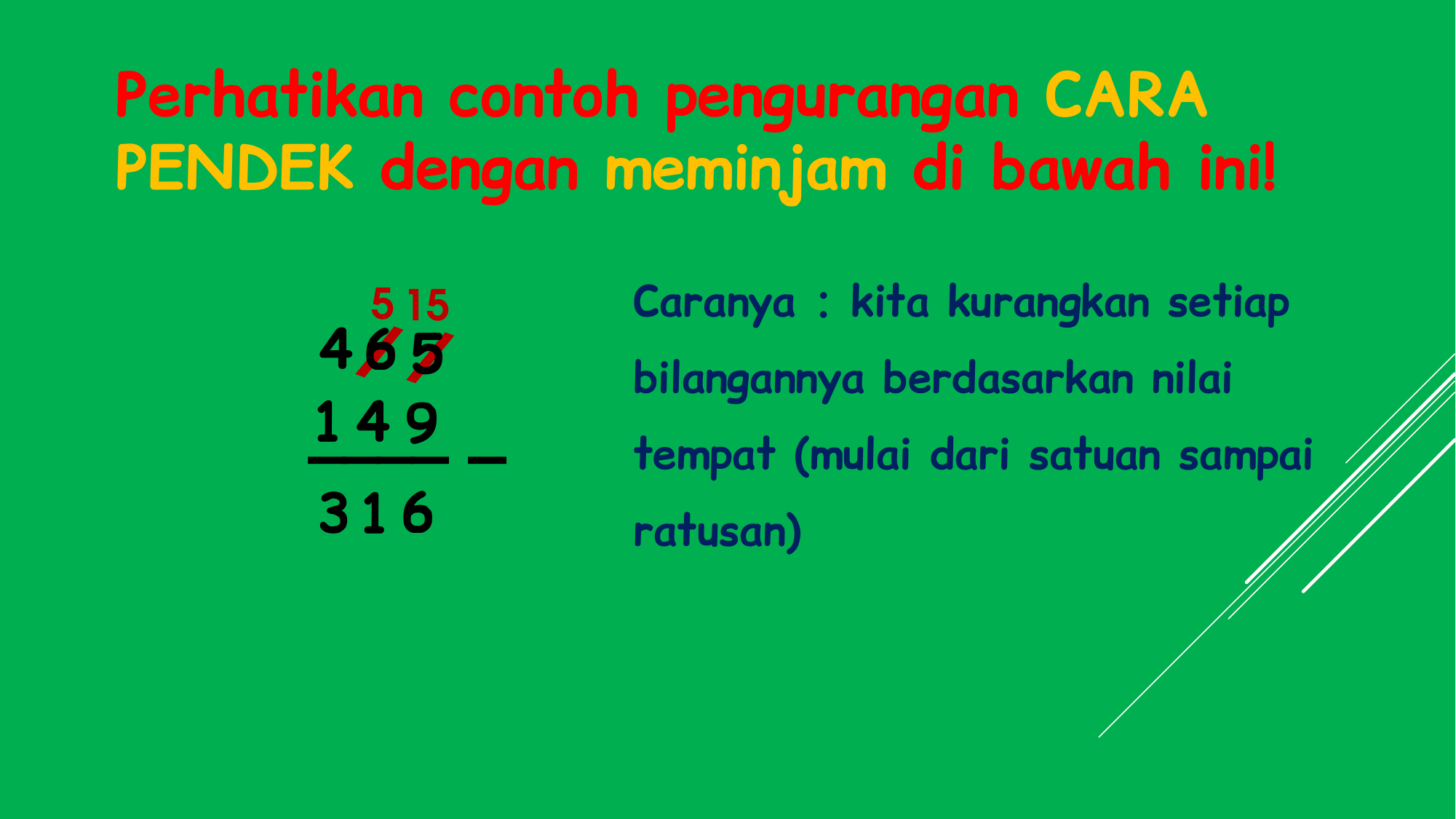

Perhatikan contoh pengurangan CARA PENDEK dengan meminjam di bawah ini!

Caranya : kita kurangkan setiap bilangannya berdasarkan nilai tempat (mulai dari satuan sampai ratusan)
5
15
/
/
4
6
5
4
9
1
____ _

6
1
3